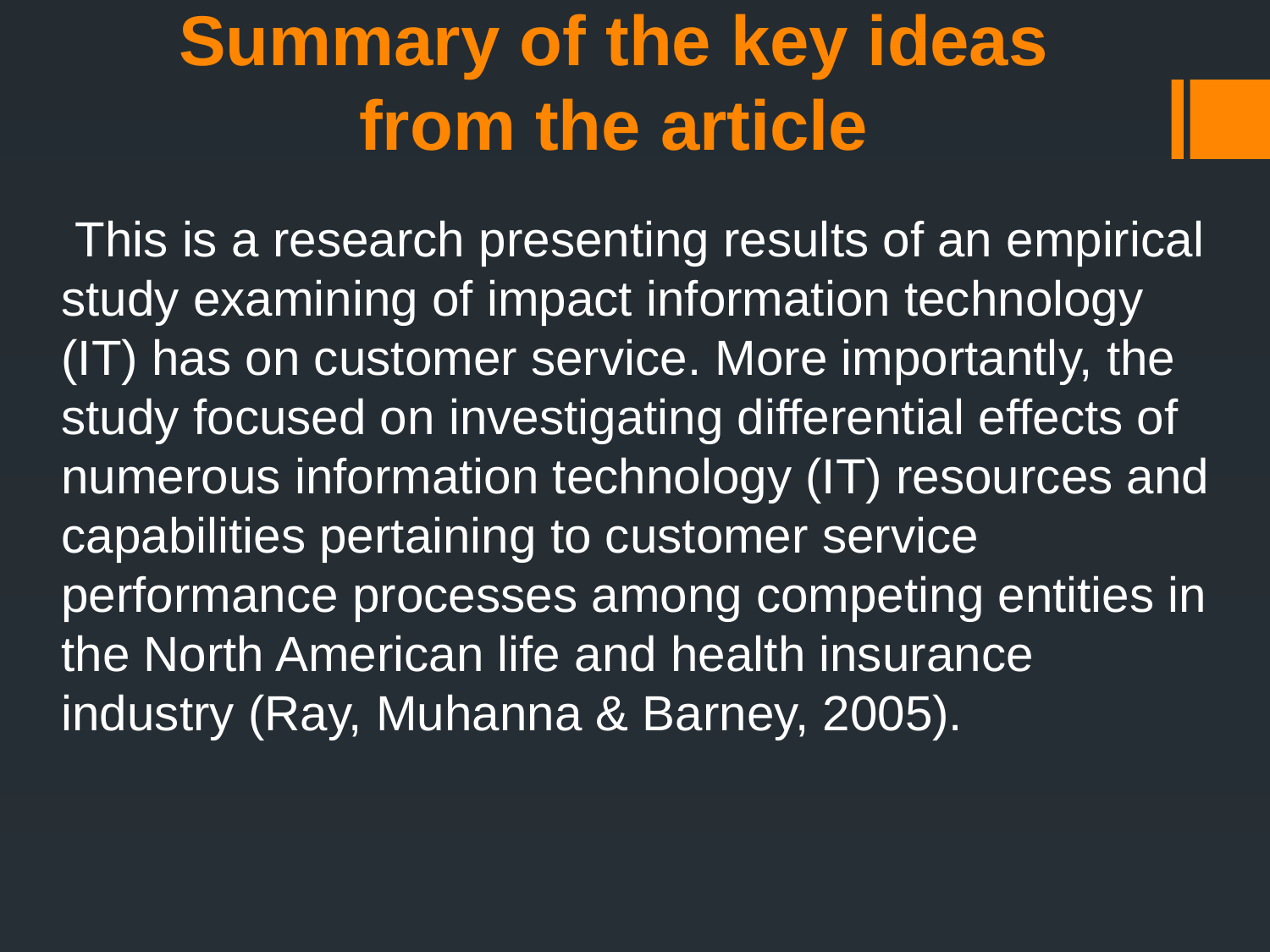

# Summary of the key ideas from the article
 This is a research presenting results of an empirical study examining of impact information technology (IT) has on customer service. More importantly, the study focused on investigating differential effects of numerous information technology (IT) resources and capabilities pertaining to customer service performance processes among competing entities in the North American life and health insurance industry (Ray, Muhanna & Barney, 2005).